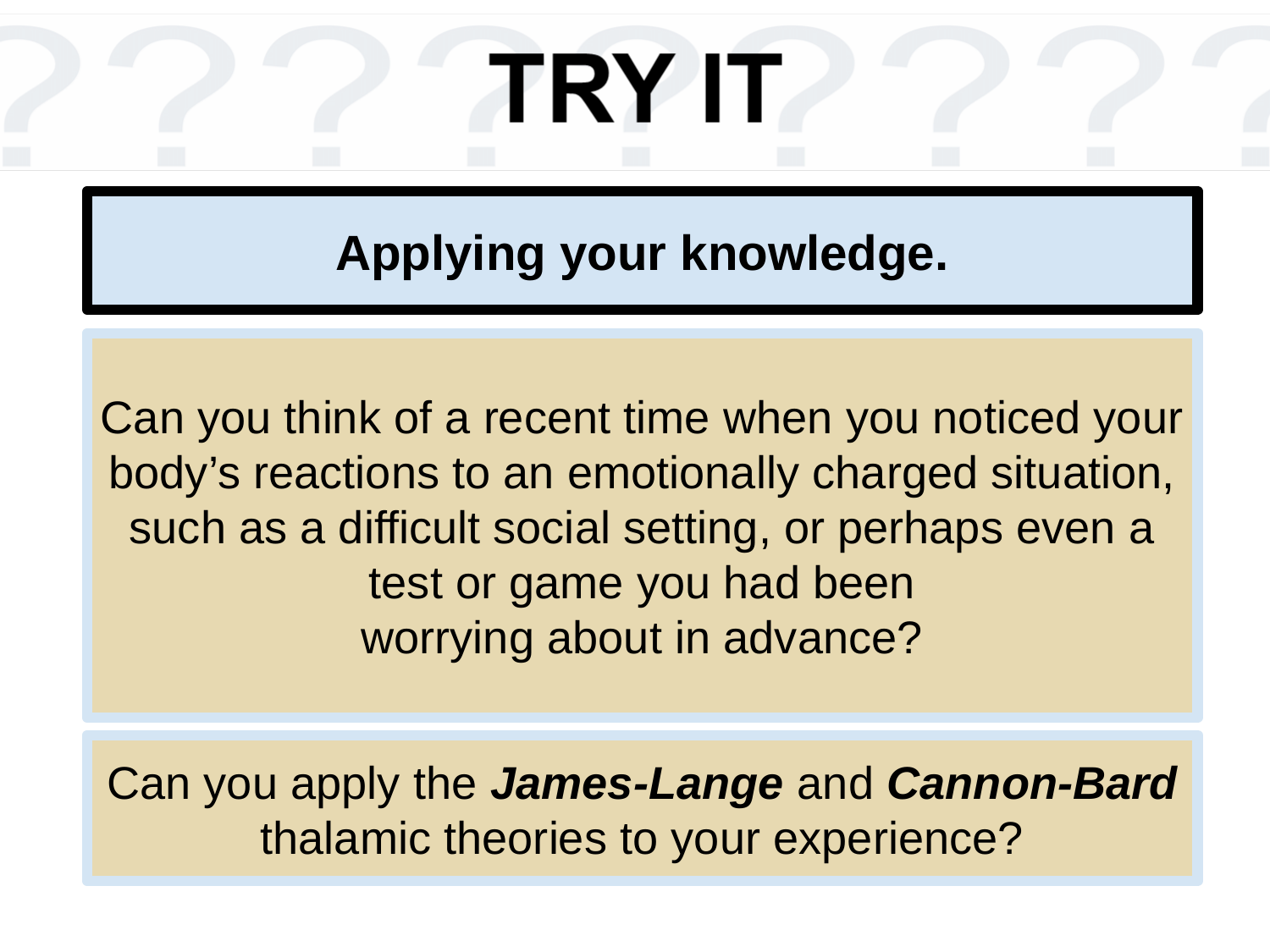

# Applying your knowledge.
Can you think of a recent time when you noticed your body’s reactions to an emotionally charged situation, such as a difficult social setting, or perhaps even a test or game you had been
worrying about in advance?
Can you apply the James-Lange and Cannon-Bard thalamic theories to your experience?